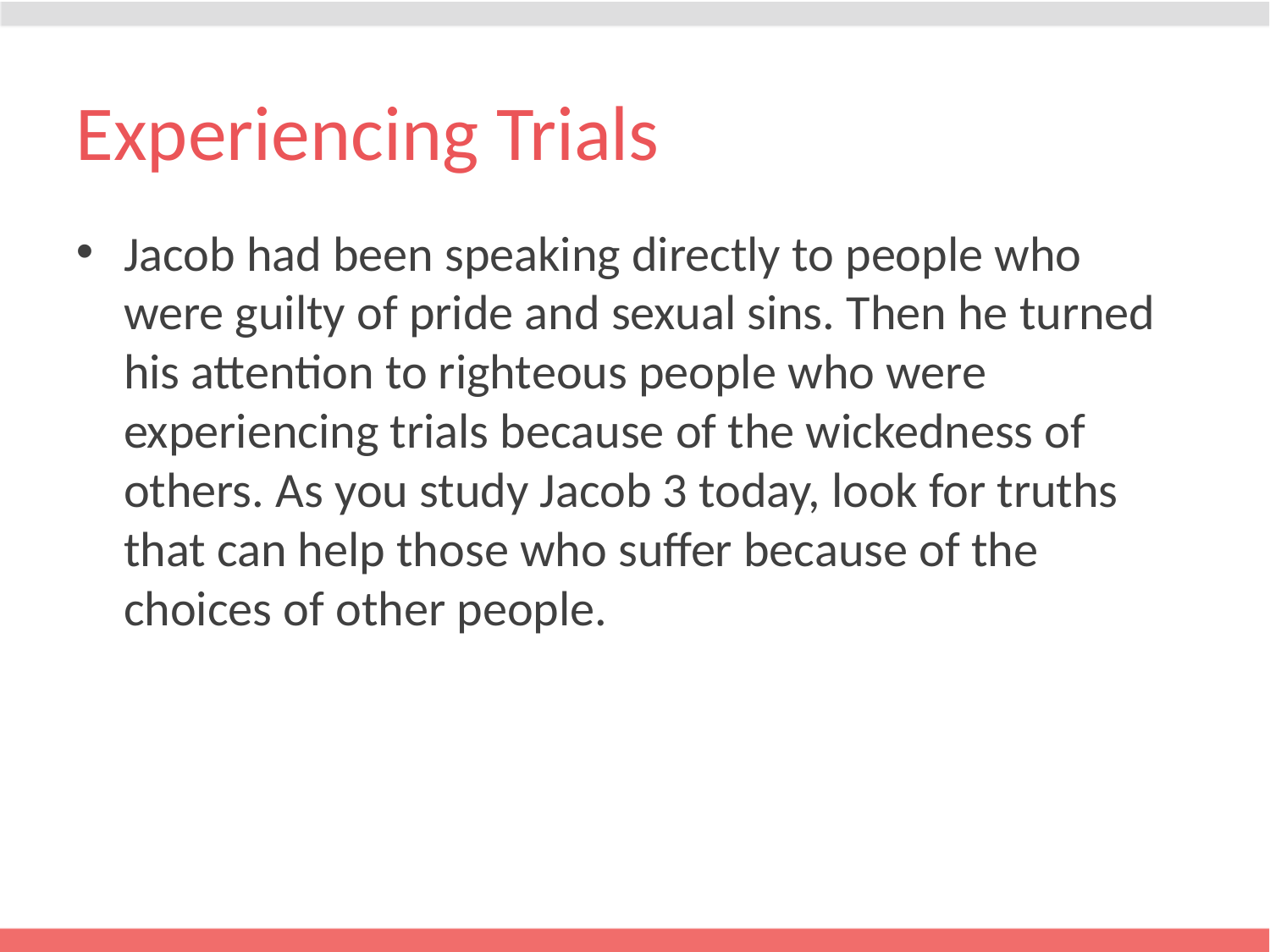

# Experiencing Trials
Jacob had been speaking directly to people who were guilty of pride and sexual sins. Then he turned his attention to righteous people who were experiencing trials because of the wickedness of others. As you study Jacob 3 today, look for truths that can help those who suffer because of the choices of other people.